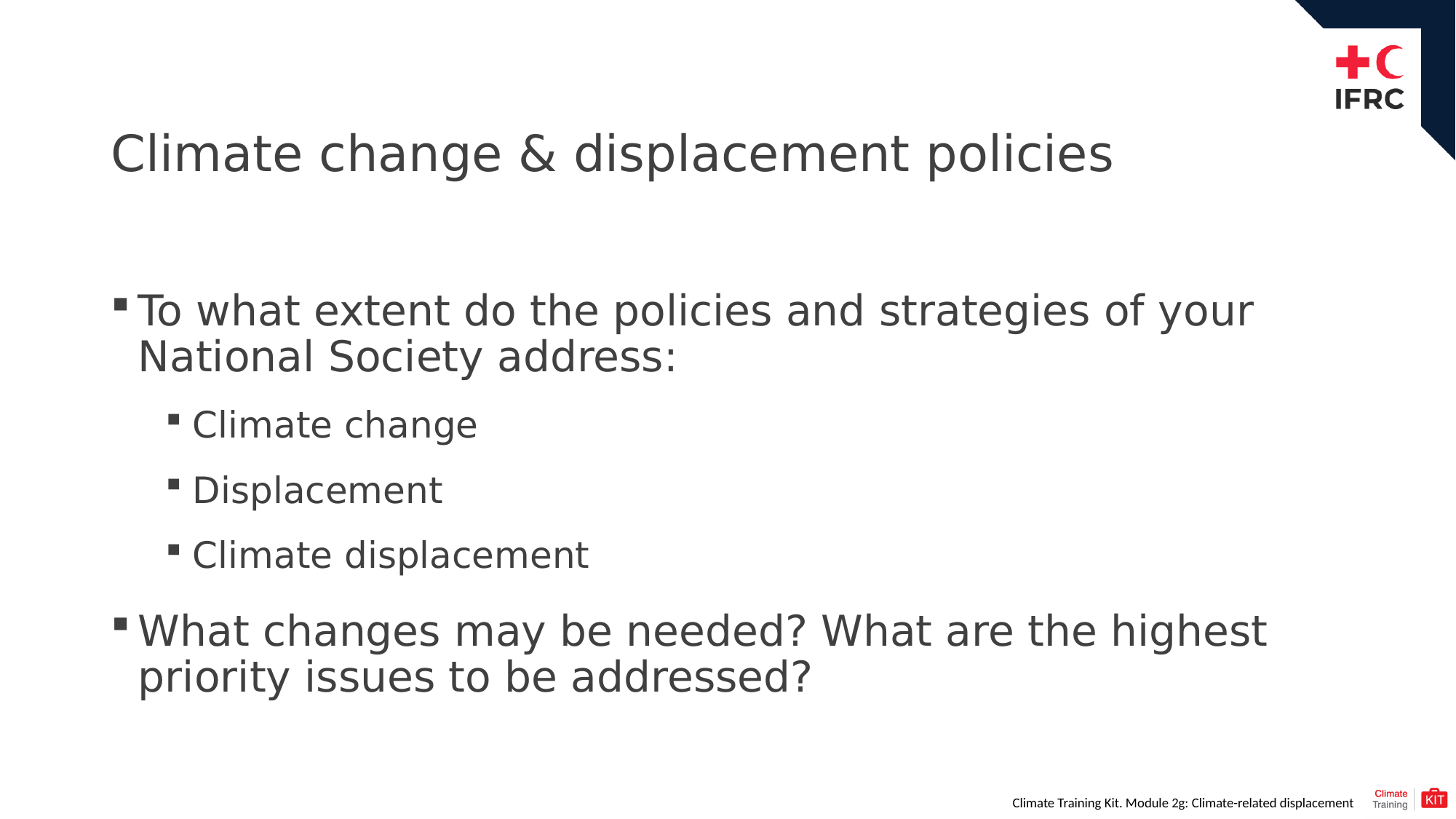

# Climate change & displacement policies

To what extent do the policies and strategies of your National Society address:
Climate change
Displacement
Climate displacement
What changes may be needed? What are the highest priority issues to be addressed?